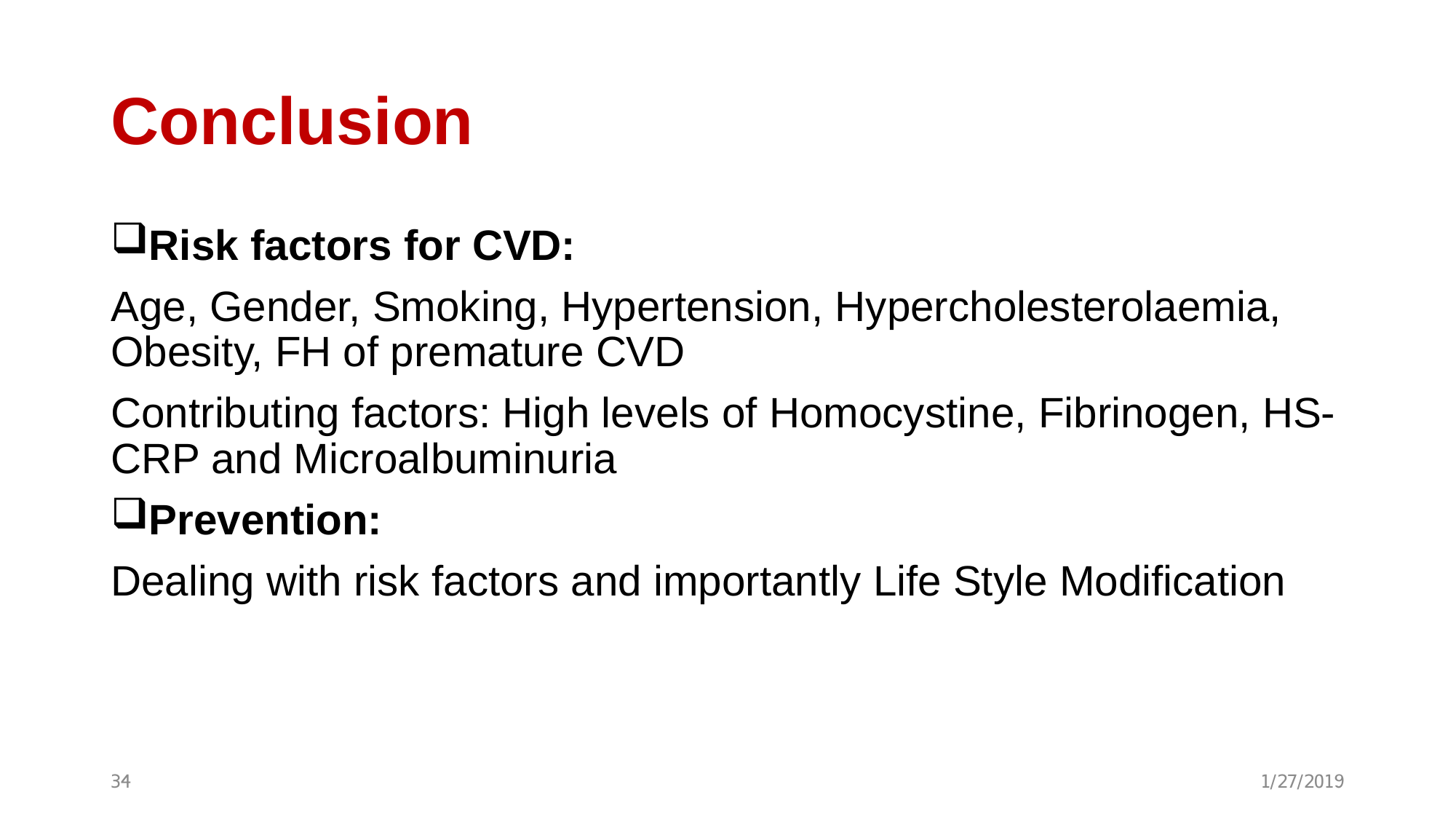

# Conclusion
Risk factors for CVD:
Age, Gender, Smoking, Hypertension, Hypercholesterolaemia, Obesity, FH of premature CVD
Contributing factors: High levels of Homocystine, Fibrinogen, HS-CRP and Microalbuminuria
Prevention:
Dealing with risk factors and importantly Life Style Modification
34
1/27/2019